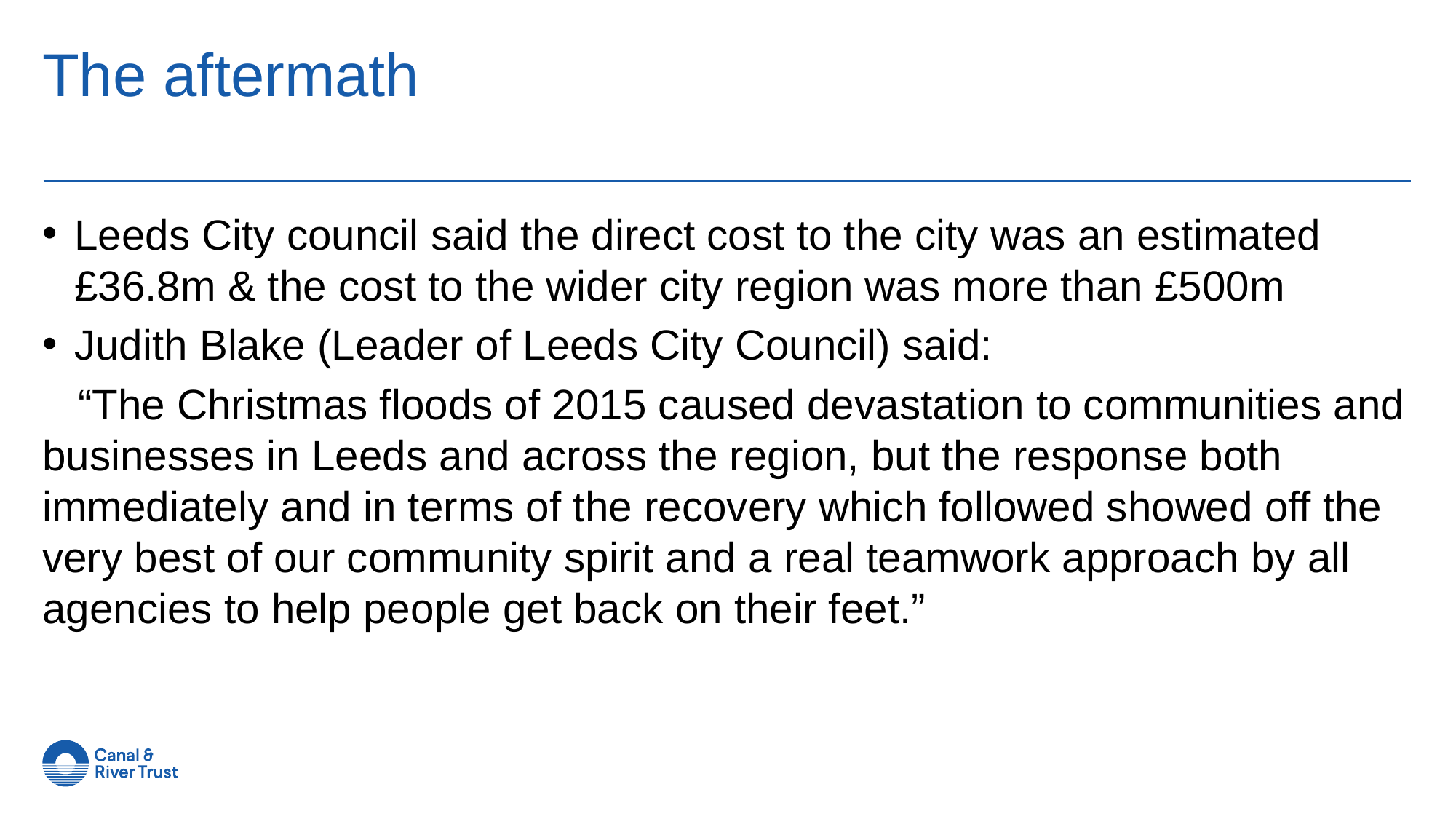

# The aftermath
Leeds City council said the direct cost to the city was an estimated £36.8m & the cost to the wider city region was more than £500m
Judith Blake (Leader of Leeds City Council) said:
   “The Christmas floods of 2015 caused devastation to communities and businesses in Leeds and across the region, but the response both immediately and in terms of the recovery which followed showed off the very best of our community spirit and a real teamwork approach by all agencies to help people get back on their feet.”